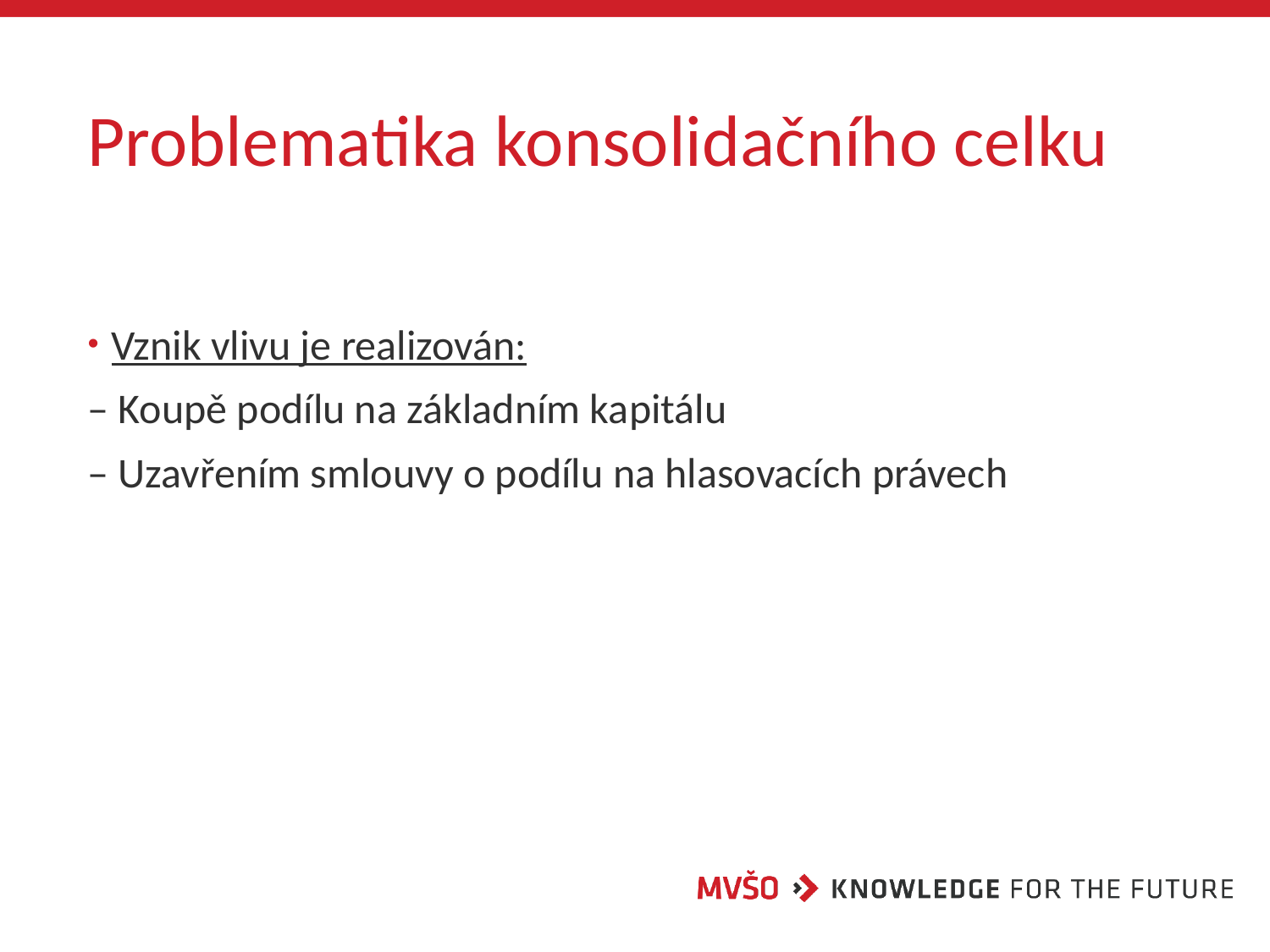

# Problematika konsolidačního celku

Vznik vlivu je realizován:
– Koupě podílu na základním kapitálu
– Uzavřením smlouvy o podílu na hlasovacích právech